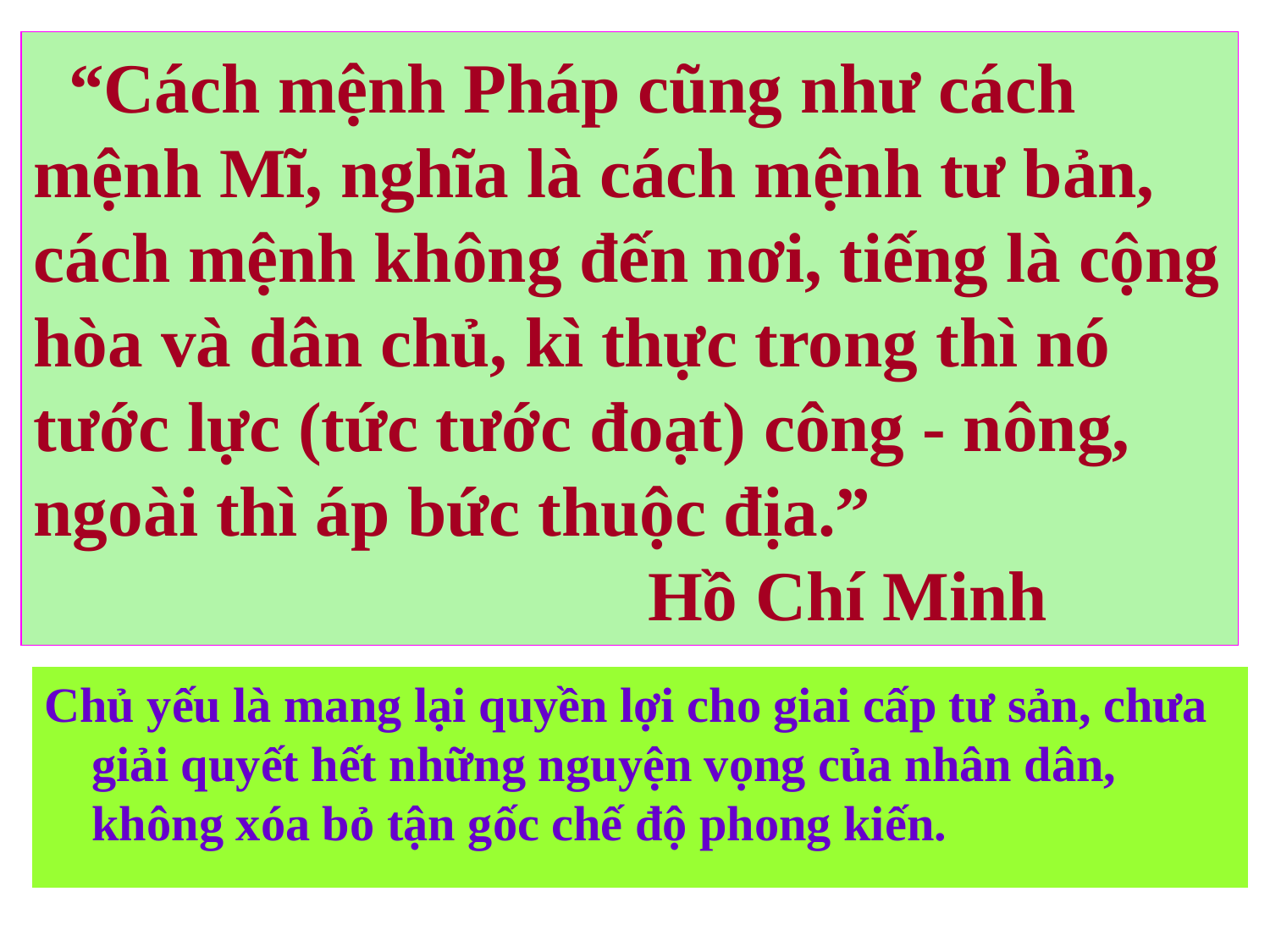

# “Cách mệnh Pháp cũng như cách mệnh Mĩ, nghĩa là cách mệnh tư bản, cách mệnh không đến nơi, tiếng là cộng hòa và dân chủ, kì thực trong thì nó tước lực (tức tước đoạt) công - nông, ngoài thì áp bức thuộc địa.” Hồ Chí Minh
Chủ yếu là mang lại quyền lợi cho giai cấp tư sản, chưa giải quyết hết những nguyện vọng của nhân dân, không xóa bỏ tận gốc chế độ phong kiến.

Dựa vào đoạn trích trên, em hãy nhận xét về các cuộc cách mạng Mĩ và Pháp trong thế kỉ XVIII ?